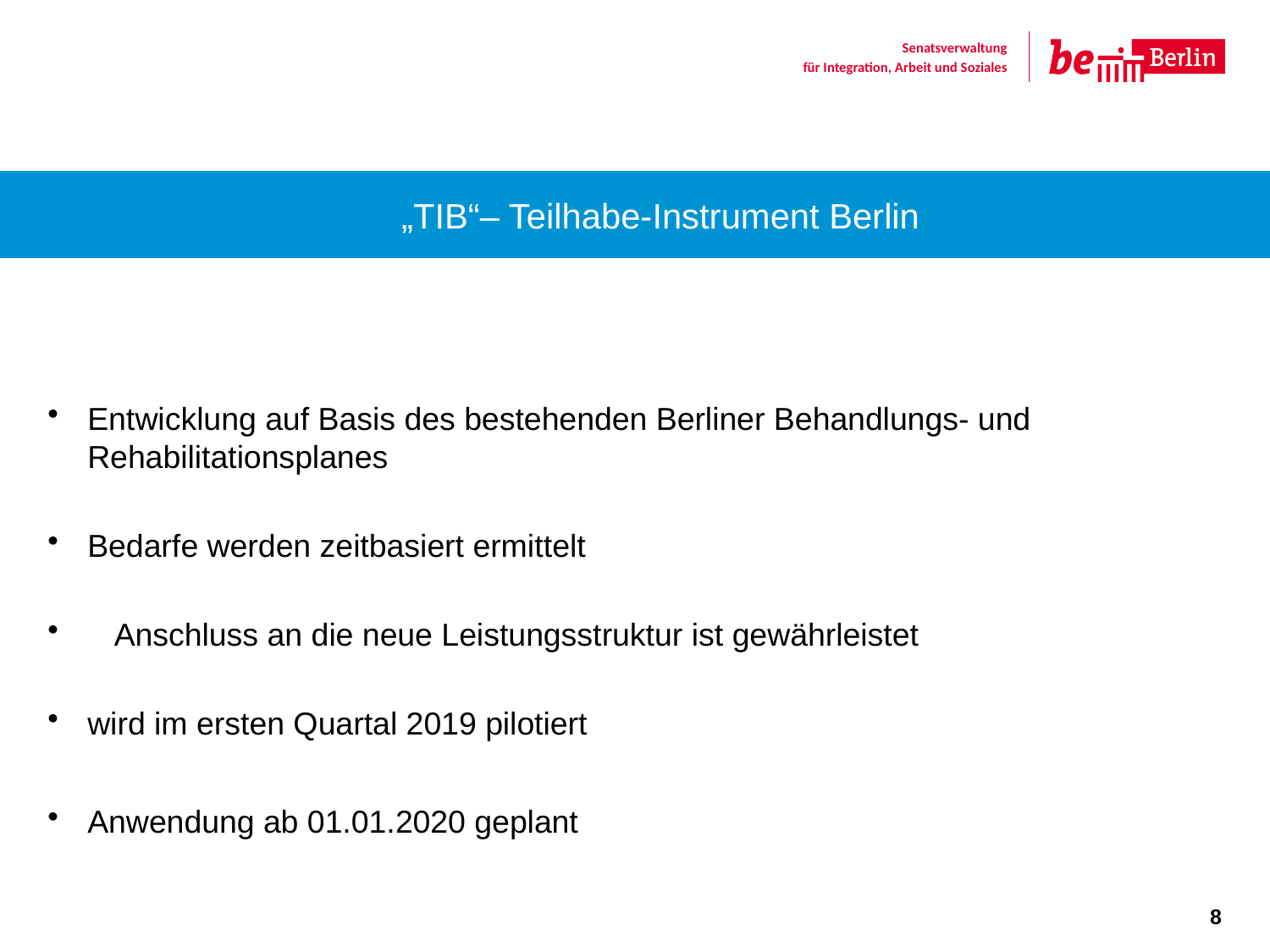

„TIB“– Teilhabe-Instrument Berlin

Entwicklung auf Basis des bestehenden Berliner Behandlungs- und Rehabilitationsplanes

Bedarfe werden zeitbasiert ermittelt

   Anschluss an die neue Leistungsstruktur ist gewährleistet

wird im ersten Quartal 2019 pilotiert

Anwendung ab 01.01.2020 geplant
8